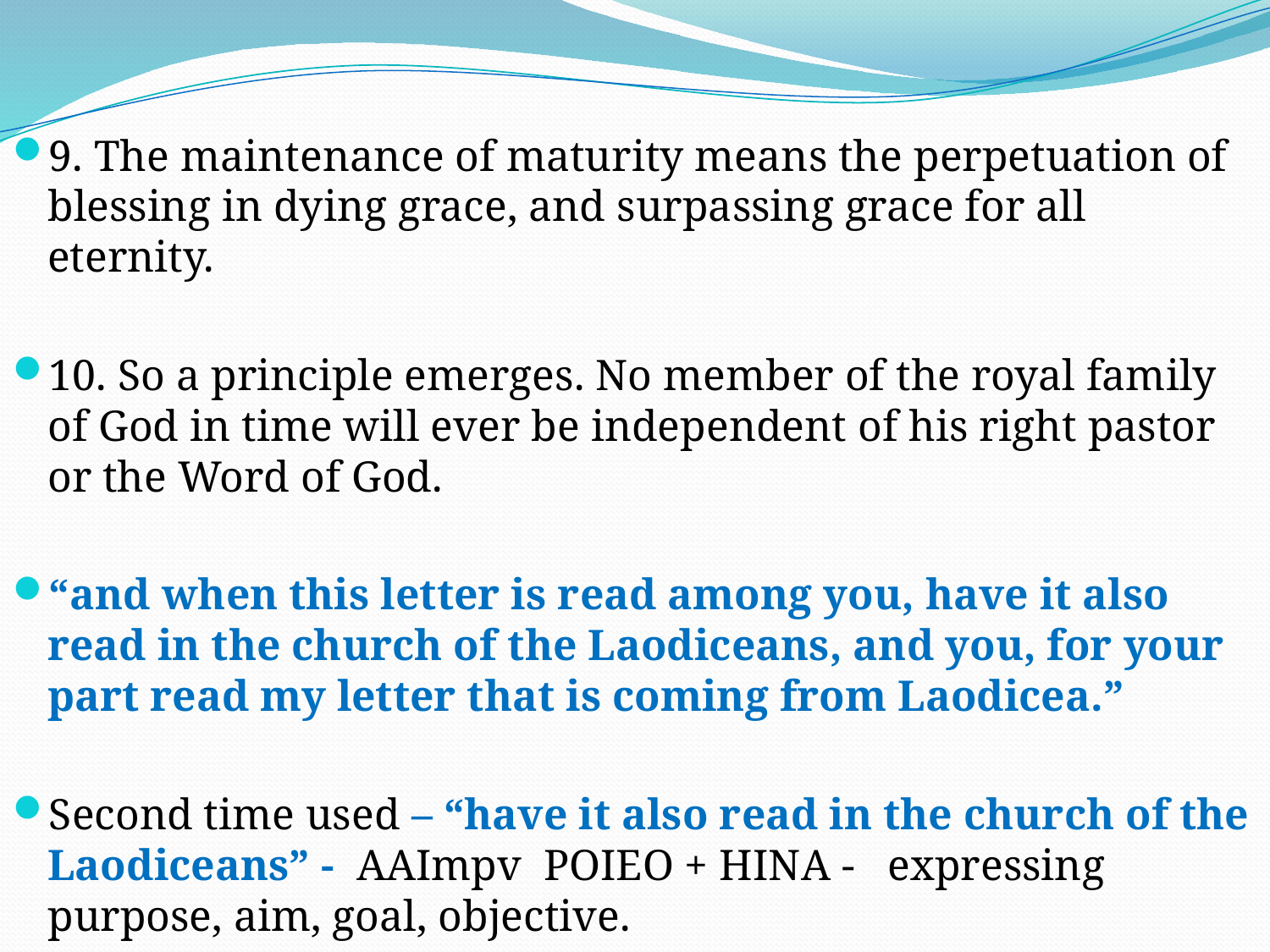

9. The maintenance of maturity means the perpetuation of blessing in dying grace, and surpassing grace for all eternity.

10. So a principle emerges. No member of the royal family of God in time will ever be independent of his right pastor or the Word of God.

“and when this letter is read among you, have it also read in the church of the Laodiceans, and you, for your part read my letter that is coming from Laodicea.”

Second time used – “have it also read in the church of the Laodiceans” -  AAImpv  POIEO + HINA -   expressing purpose, aim, goal, objective.